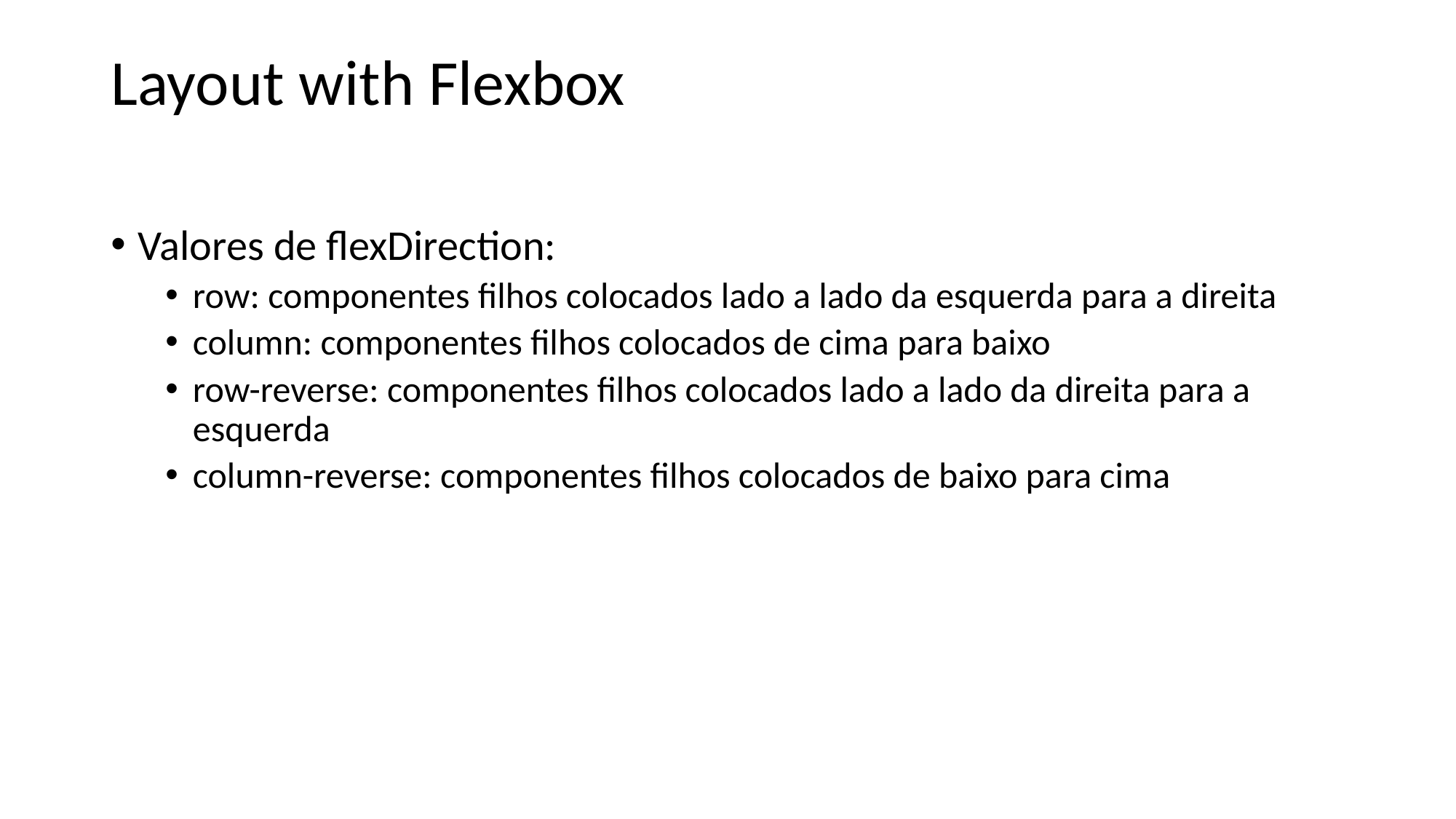

# Layout with Flexbox
Valores de flexDirection:
row: componentes filhos colocados lado a lado da esquerda para a direita
column: componentes filhos colocados de cima para baixo
row-reverse: componentes filhos colocados lado a lado da direita para a esquerda
column-reverse: componentes filhos colocados de baixo para cima